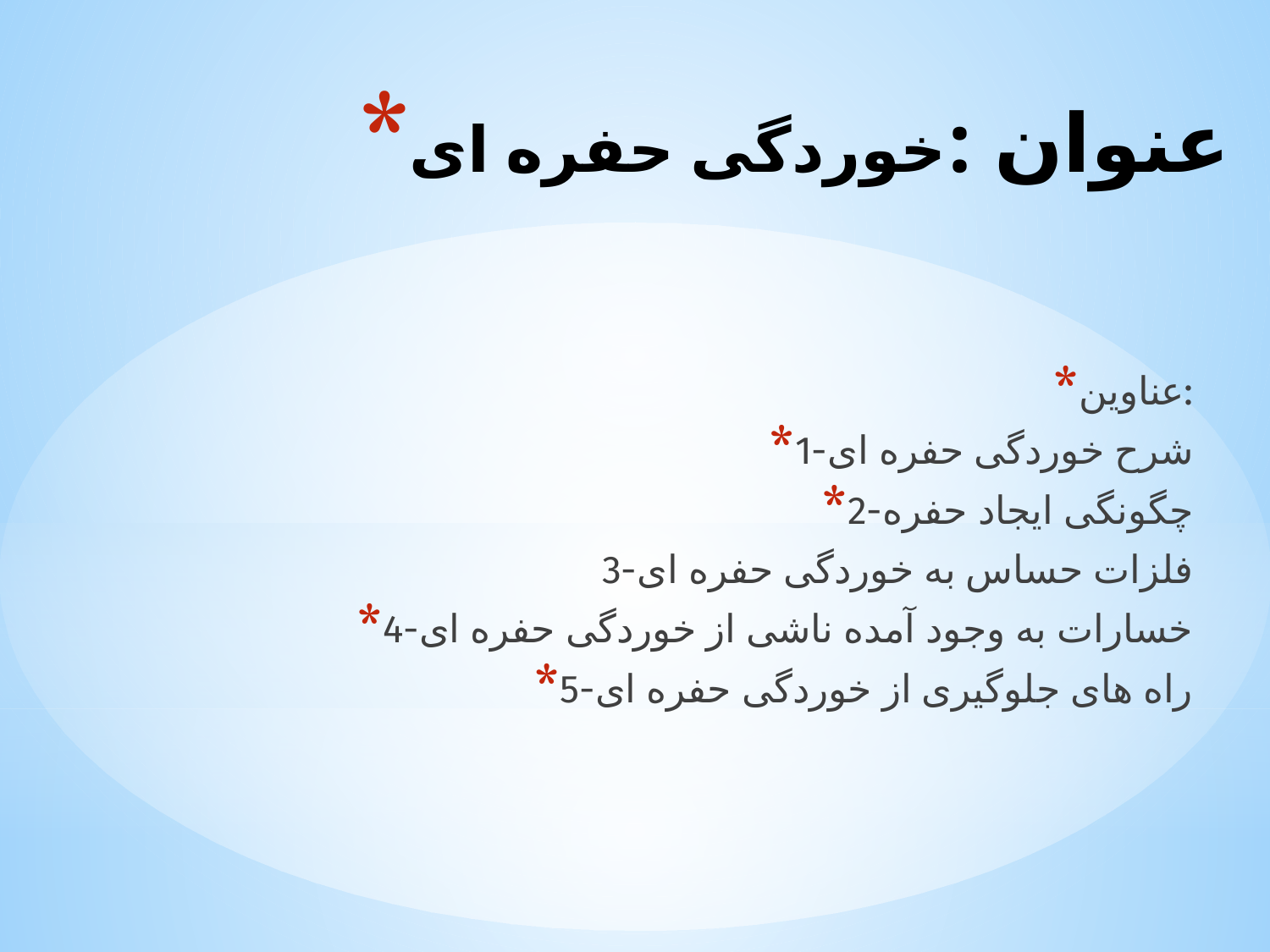

# عنوان :خوردگی حفره ای
عناوین:
1-شرح خوردگی حفره ای
2-چگونگی ایجاد حفره
3-فلزات حساس به خوردگی حفره ای
4-خسارات به وجود آمده ناشی از خوردگی حفره ای
5-راه های جلوگیری از خوردگی حفره ای